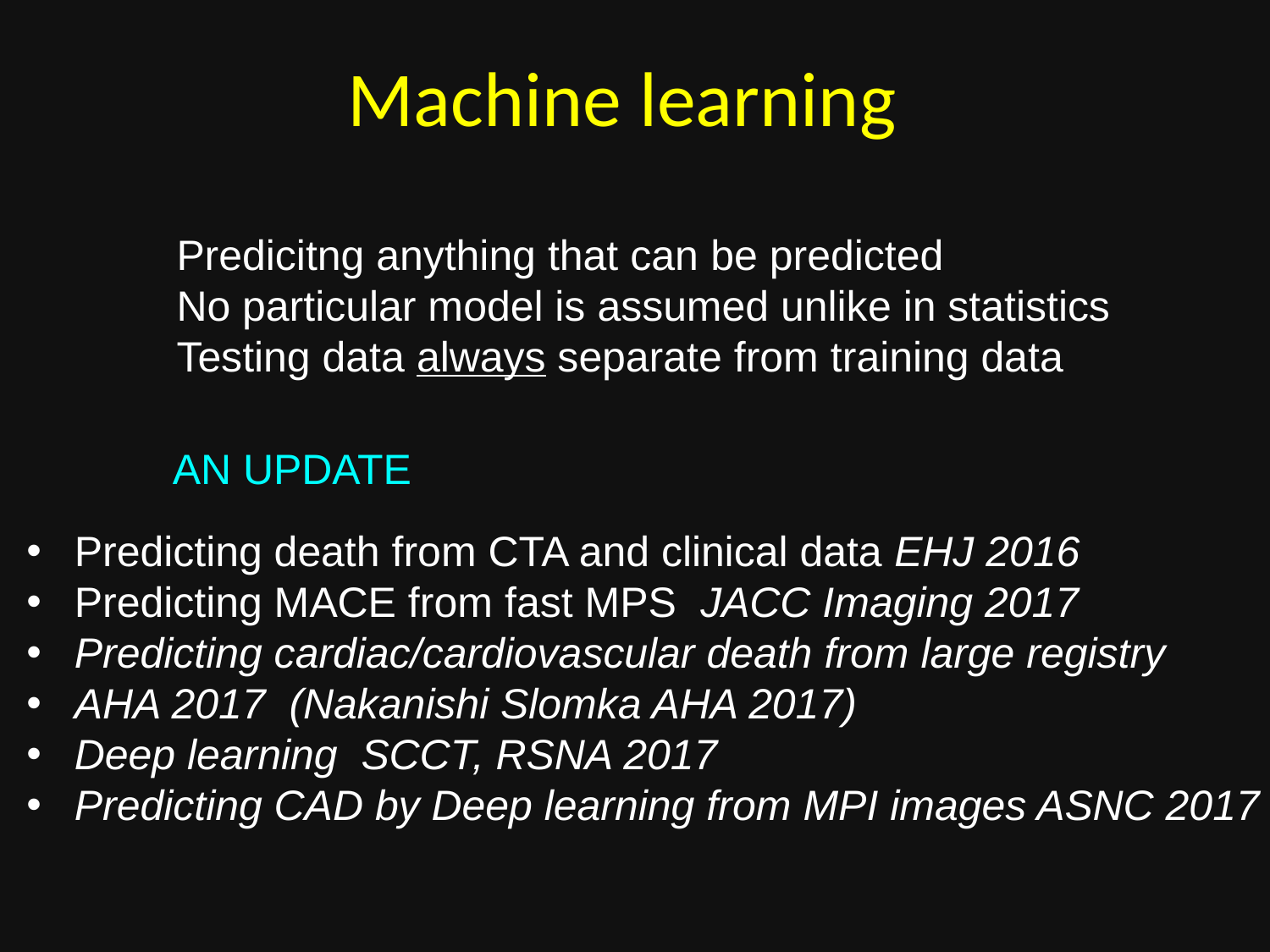

# Machine learning
Predicitng anything that can be predicted
No particular model is assumed unlike in statistics
Testing data always separate from training data
AN UPDATE
Predicting death from CTA and clinical data EHJ 2016
Predicting MACE from fast MPS  JACC Imaging 2017
Predicting cardiac/cardiovascular death from large registry
AHA 2017  (Nakanishi Slomka AHA 2017)
Deep learning  SCCT, RSNA 2017
Predicting CAD by Deep learning from MPI images ASNC 2017

mage analysis